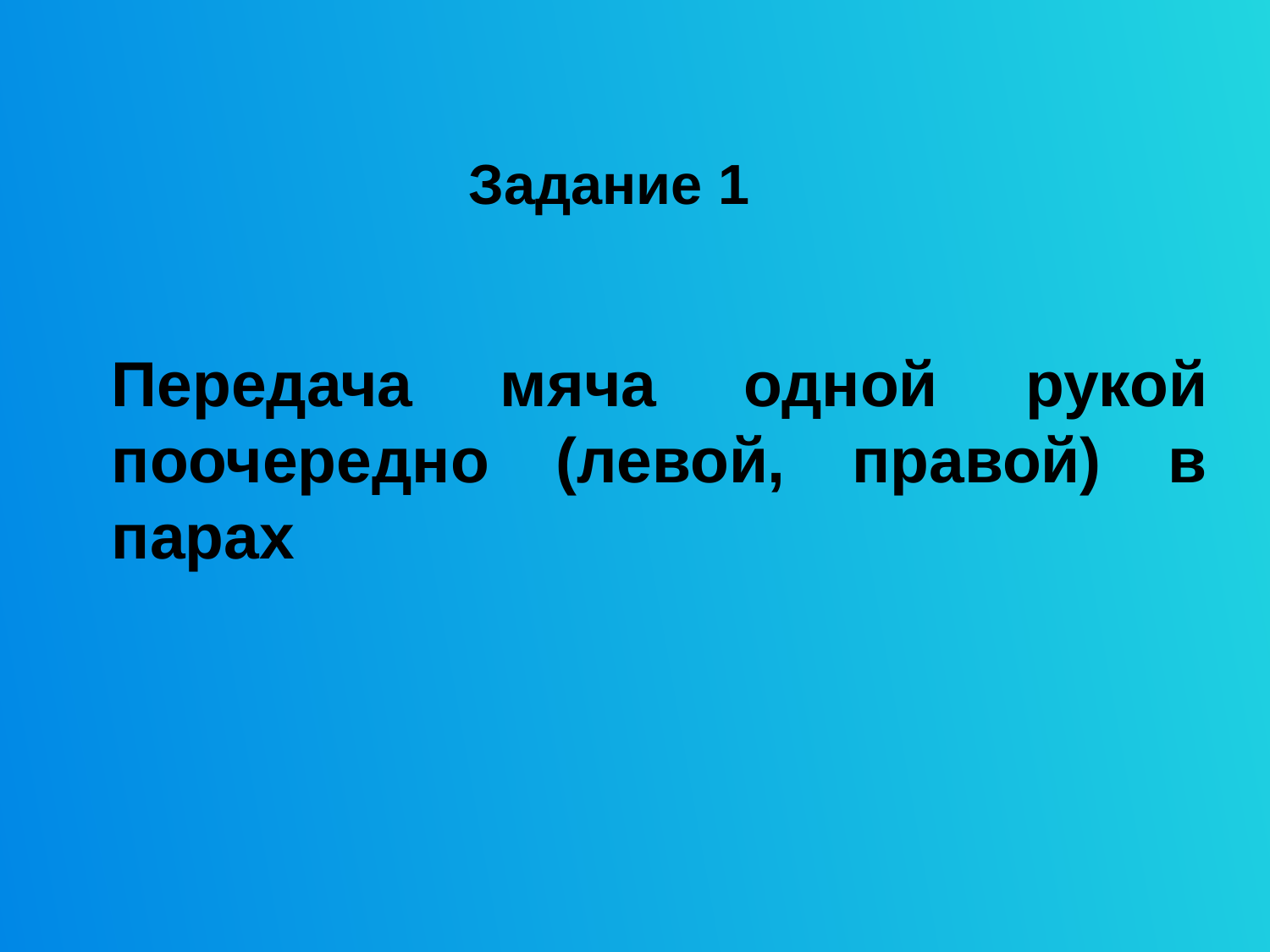

# Задание 1

Передача мяча одной рукой поочередно (левой, правой) в парах